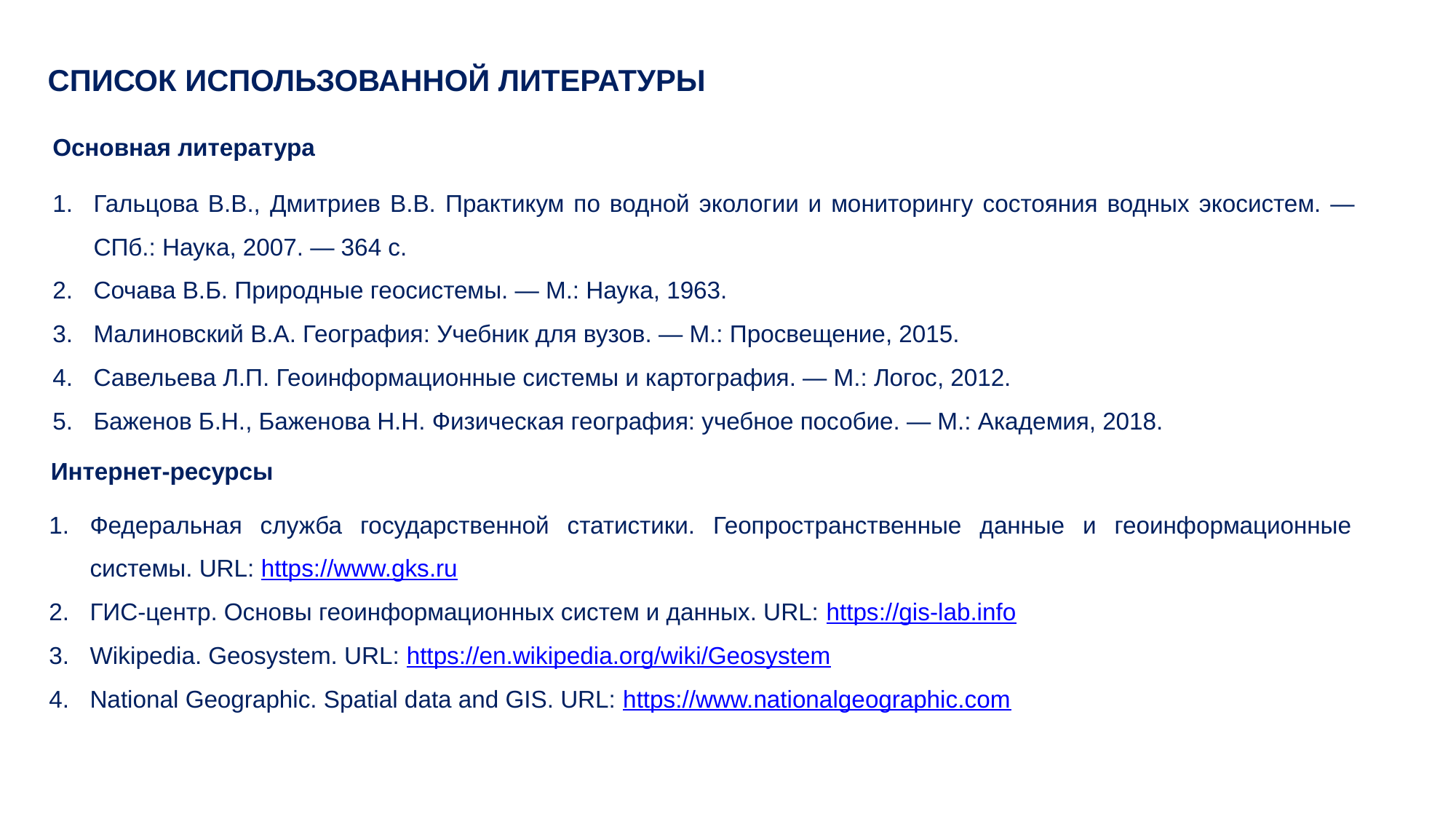

СПИСОК ИСПОЛЬЗОВАННОЙ ЛИТЕРАТУРЫ
Основная литература
Гальцова В.В., Дмитриев В.В. Практикум по водной экологии и мониторингу состояния водных экосистем. — СПб.: Наука, 2007. — 364 с.
Сочава В.Б. Природные геосистемы. — М.: Наука, 1963.
Малиновский В.А. География: Учебник для вузов. — М.: Просвещение, 2015.
Савельева Л.П. Геоинформационные системы и картография. — М.: Логос, 2012.
Баженов Б.Н., Баженова Н.Н. Физическая география: учебное пособие. — М.: Академия, 2018.
Интернет-ресурсы
Федеральная служба государственной статистики. Геопространственные данные и геоинформационные системы. URL: https://www.gks.ru
ГИС-центр. Основы геоинформационных систем и данных. URL: https://gis-lab.info
Wikipedia. Geosystem. URL: https://en.wikipedia.org/wiki/Geosystem
National Geographic. Spatial data and GIS. URL: https://www.nationalgeographic.com